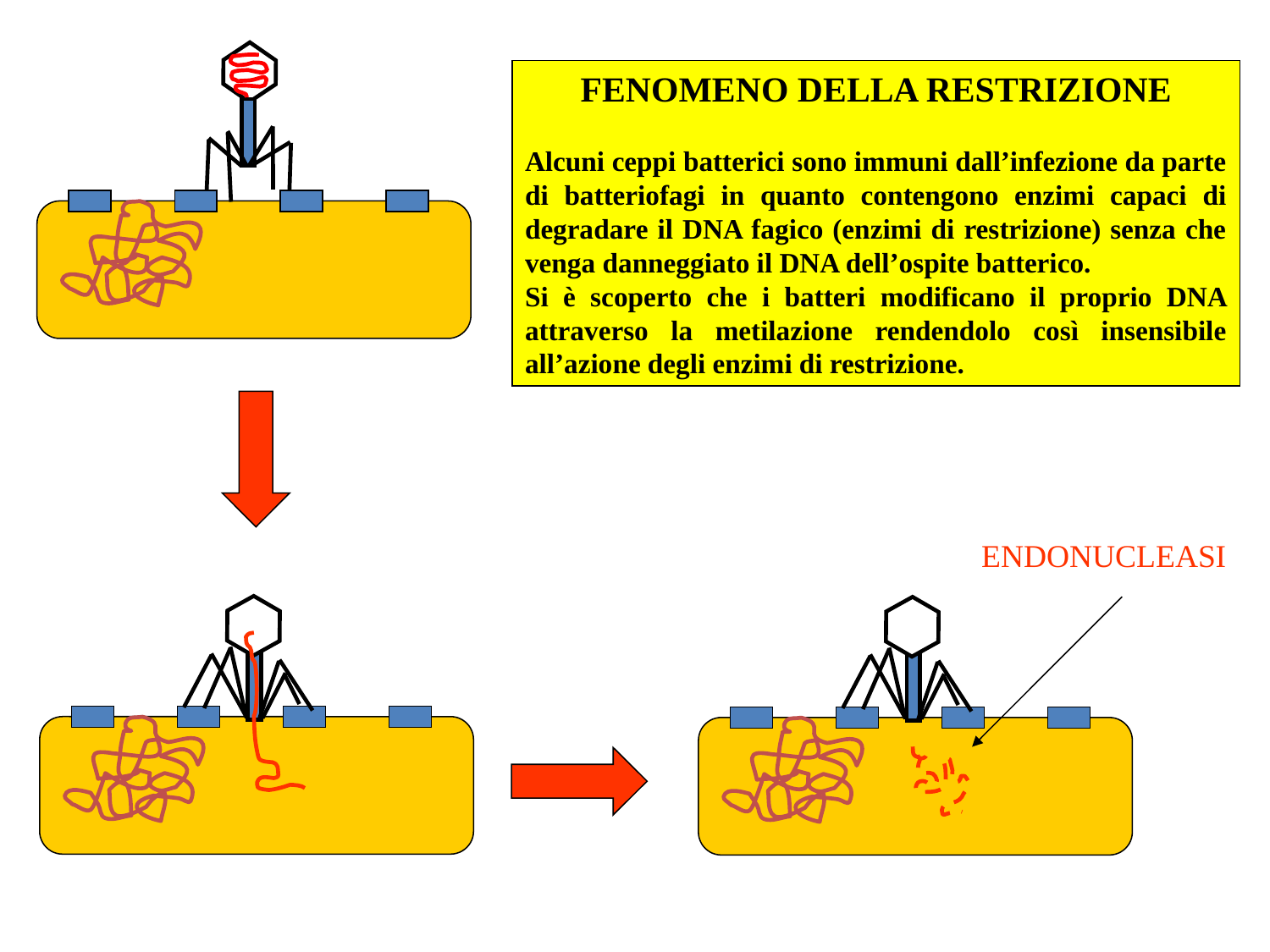

FENOMENO DELLA RESTRIZIONE

Alcuni ceppi batterici sono immuni dall’infezione da parte di batteriofagi in quanto contengono enzimi capaci di degradare il DNA fagico (enzimi di restrizione) senza che venga danneggiato il DNA dell’ospite batterico.
Si è scoperto che i batteri modificano il proprio DNA attraverso la metilazione rendendolo così insensibile all’azione degli enzimi di restrizione.

ENDONUCLEASI